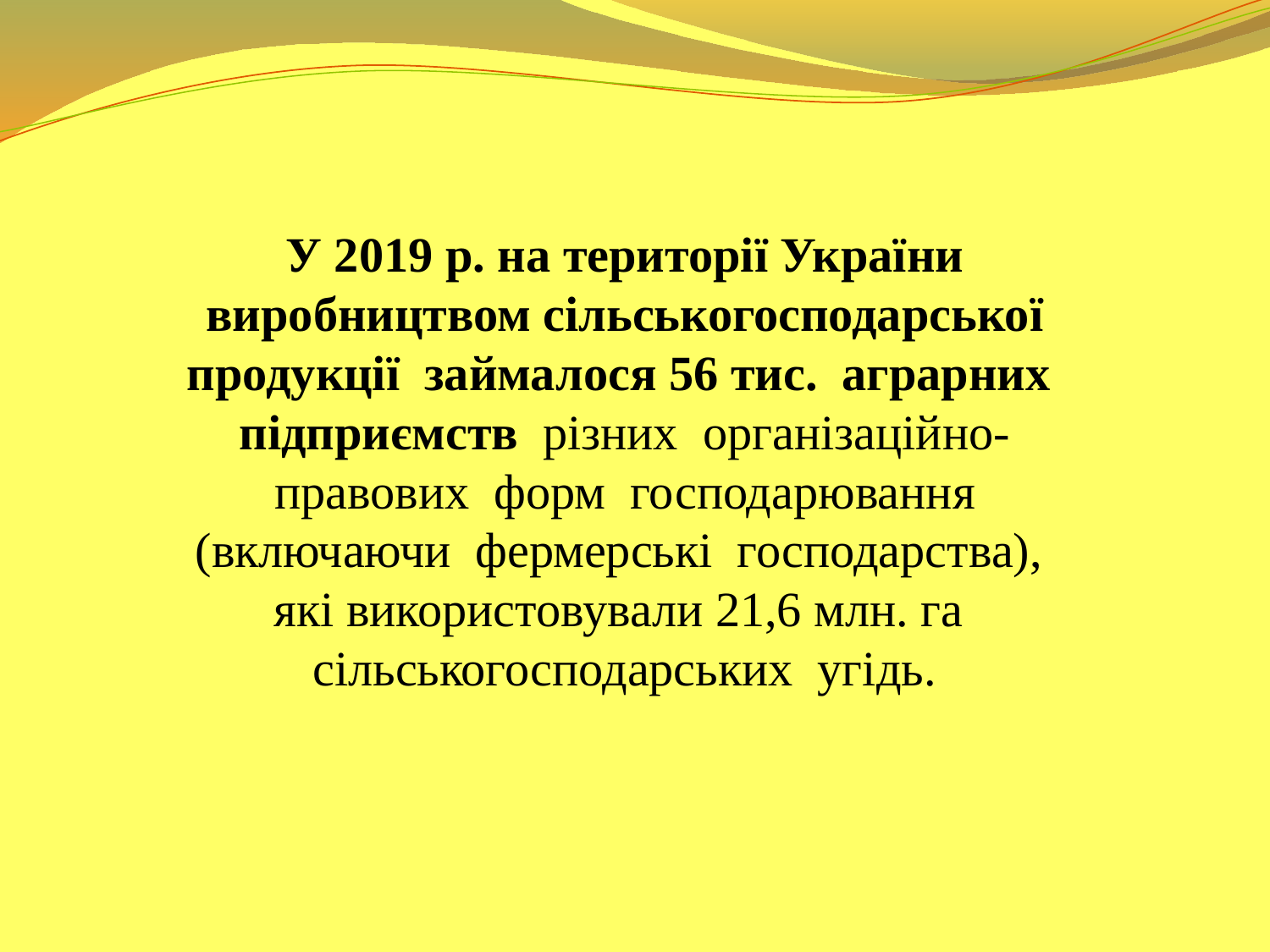

У 2019 р. на території України виробництвом сільськогосподарської продукції  займалося 56 тис.  аграрних  підприємств  різних  організаційно-
правових  форм  господарювання (включаючи  фермерські  господарства),  які використовували 21,6 млн. га  сільськогосподарських  угідь.